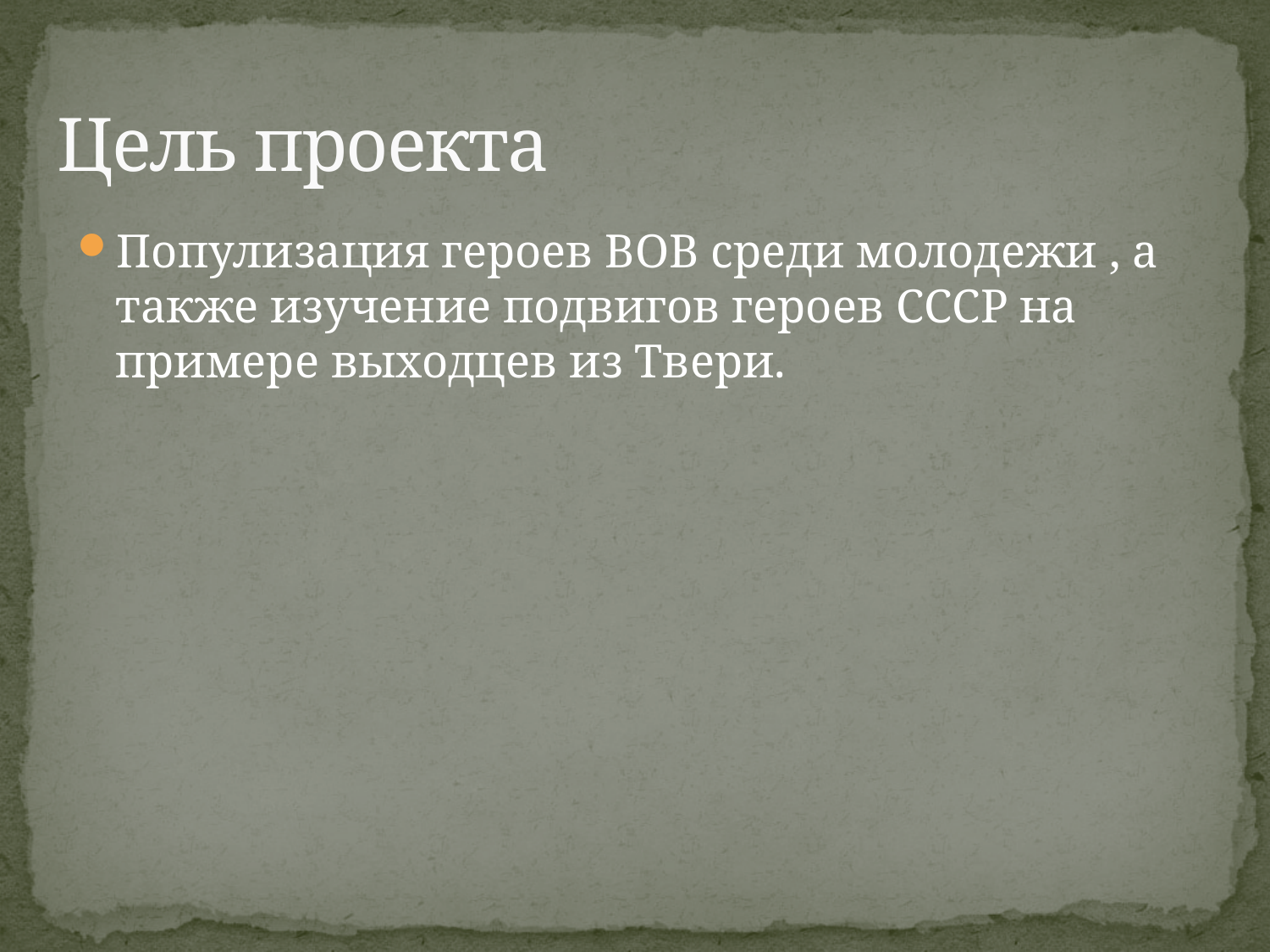

# Цель проекта
Популизация героев ВОВ среди молодежи , а также изучение подвигов героев СССР на примере выходцев из Твери.